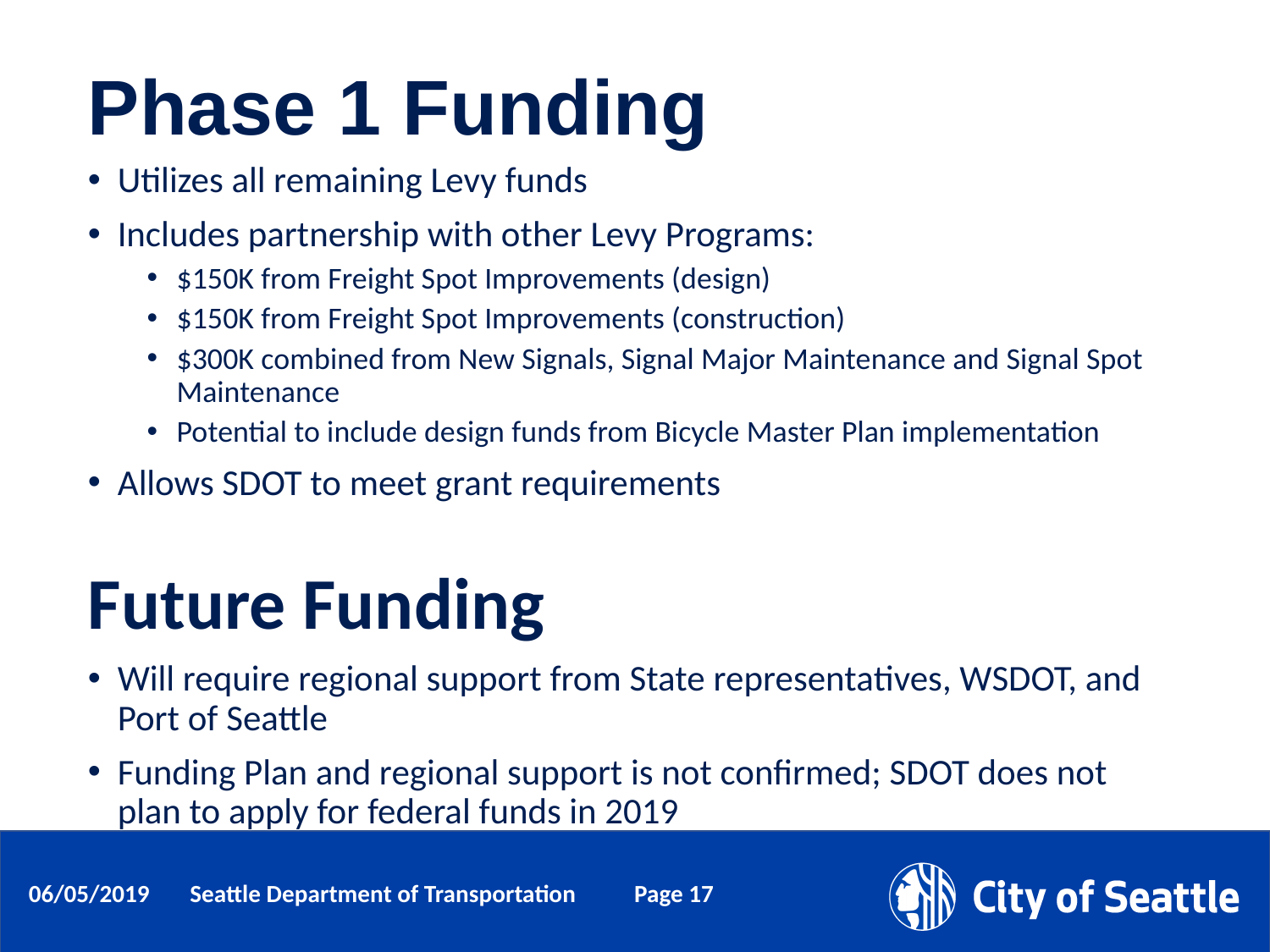

# Phase 1 Funding
Utilizes all remaining Levy funds
Includes partnership with other Levy Programs:
$150K from Freight Spot Improvements (design)
$150K from Freight Spot Improvements (construction)
$300K combined from New Signals, Signal Major Maintenance and Signal Spot Maintenance
Potential to include design funds from Bicycle Master Plan implementation
Allows SDOT to meet grant requirements

Future Funding
Will require regional support from State representatives, WSDOT, and Port of Seattle
Funding Plan and regional support is not confirmed; SDOT does not plan to apply for federal funds in 2019